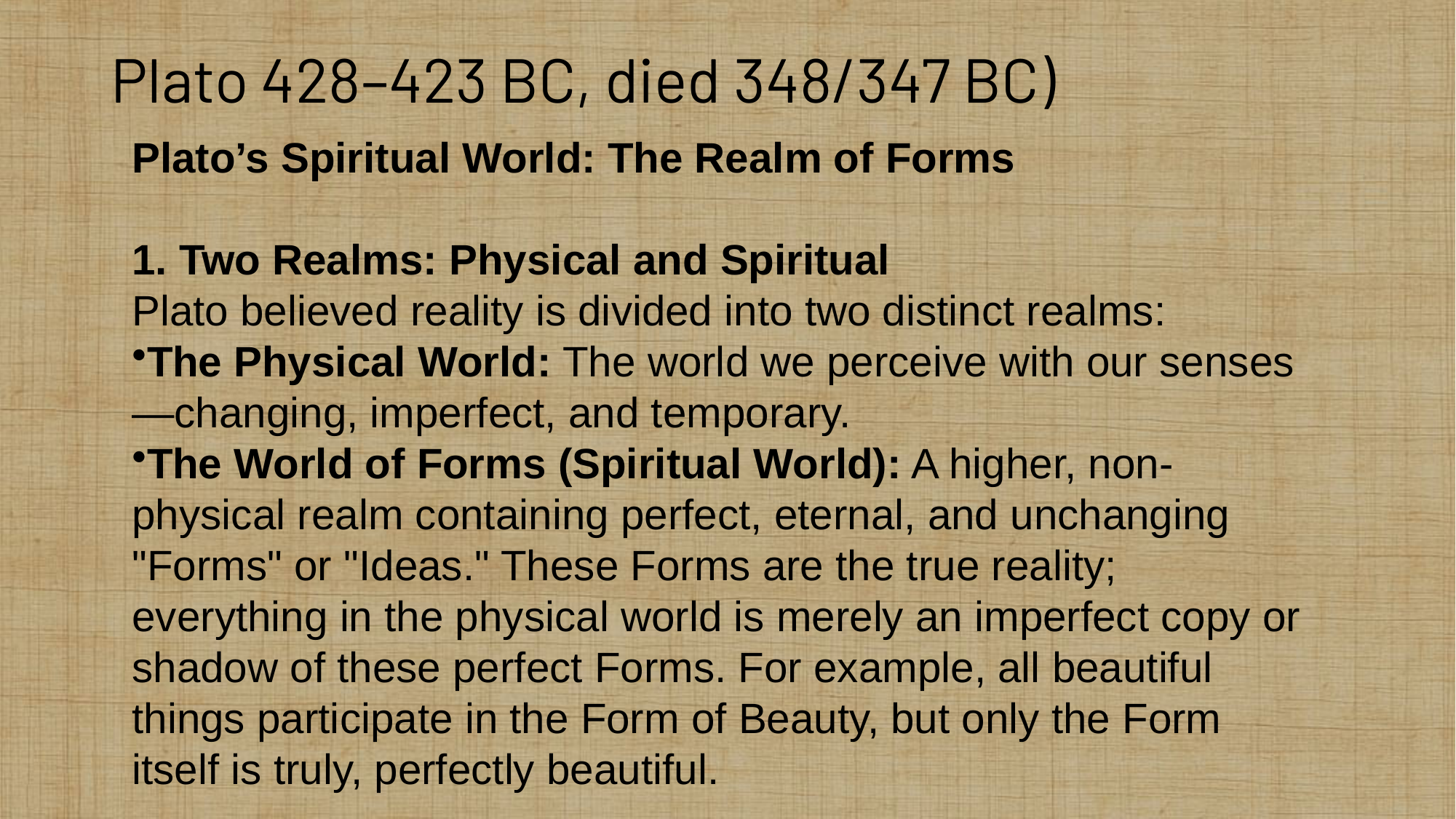

# Plato 428–423 BC, died 348/347 BC)
Plato’s Spiritual World: The Realm of Forms

1. Two Realms: Physical and Spiritual
Plato believed reality is divided into two distinct realms:
The Physical World: The world we perceive with our senses—changing, imperfect, and temporary.
The World of Forms (Spiritual World): A higher, non-physical realm containing perfect, eternal, and unchanging "Forms" or "Ideas." These Forms are the true reality; everything in the physical world is merely an imperfect copy or shadow of these perfect Forms. For example, all beautiful things participate in the Form of Beauty, but only the Form itself is truly, perfectly beautiful.